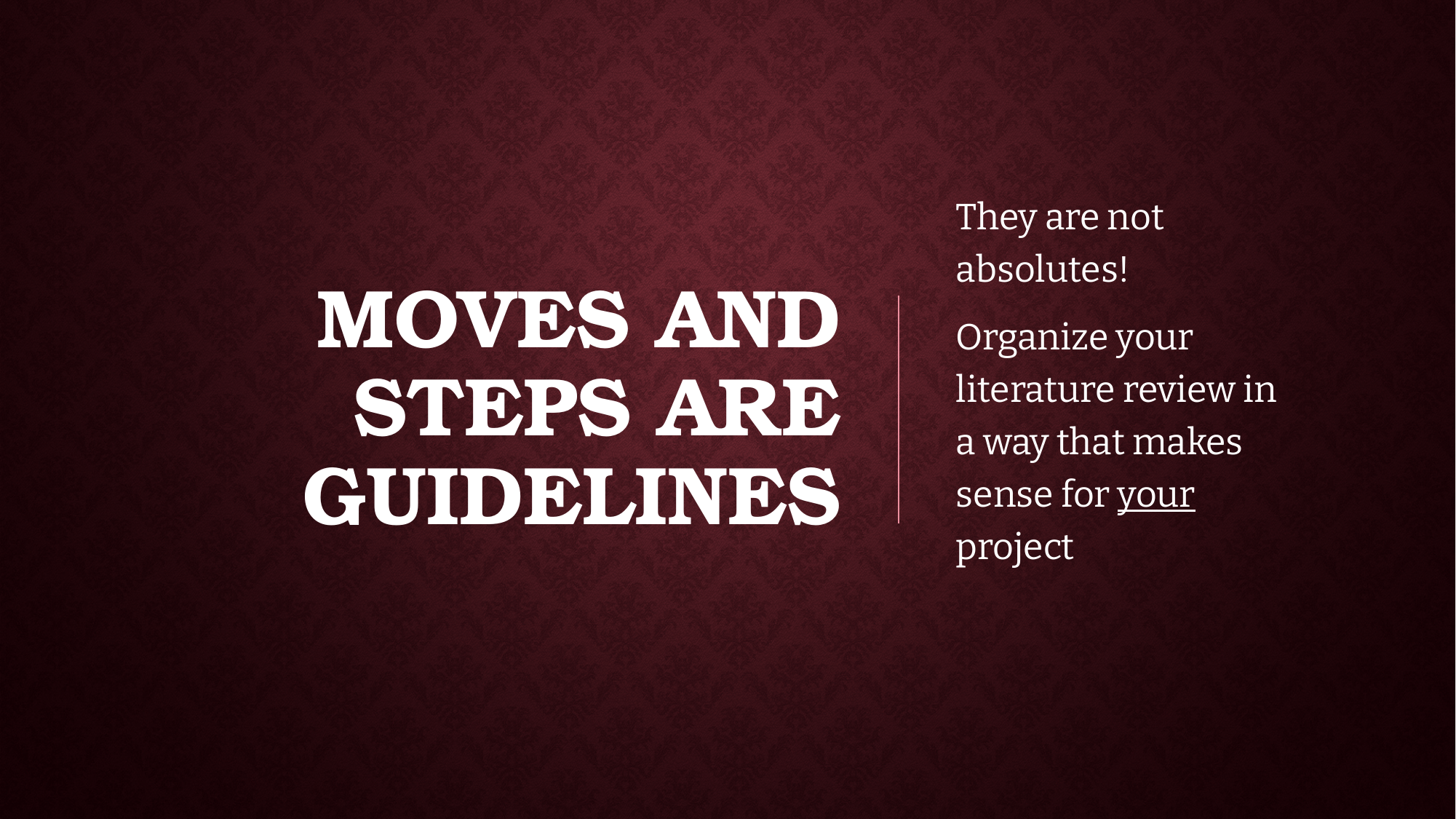

# Moves and steps are guidelines
They are not absolutes!
Organize your literature review in a way that makes sense for your project